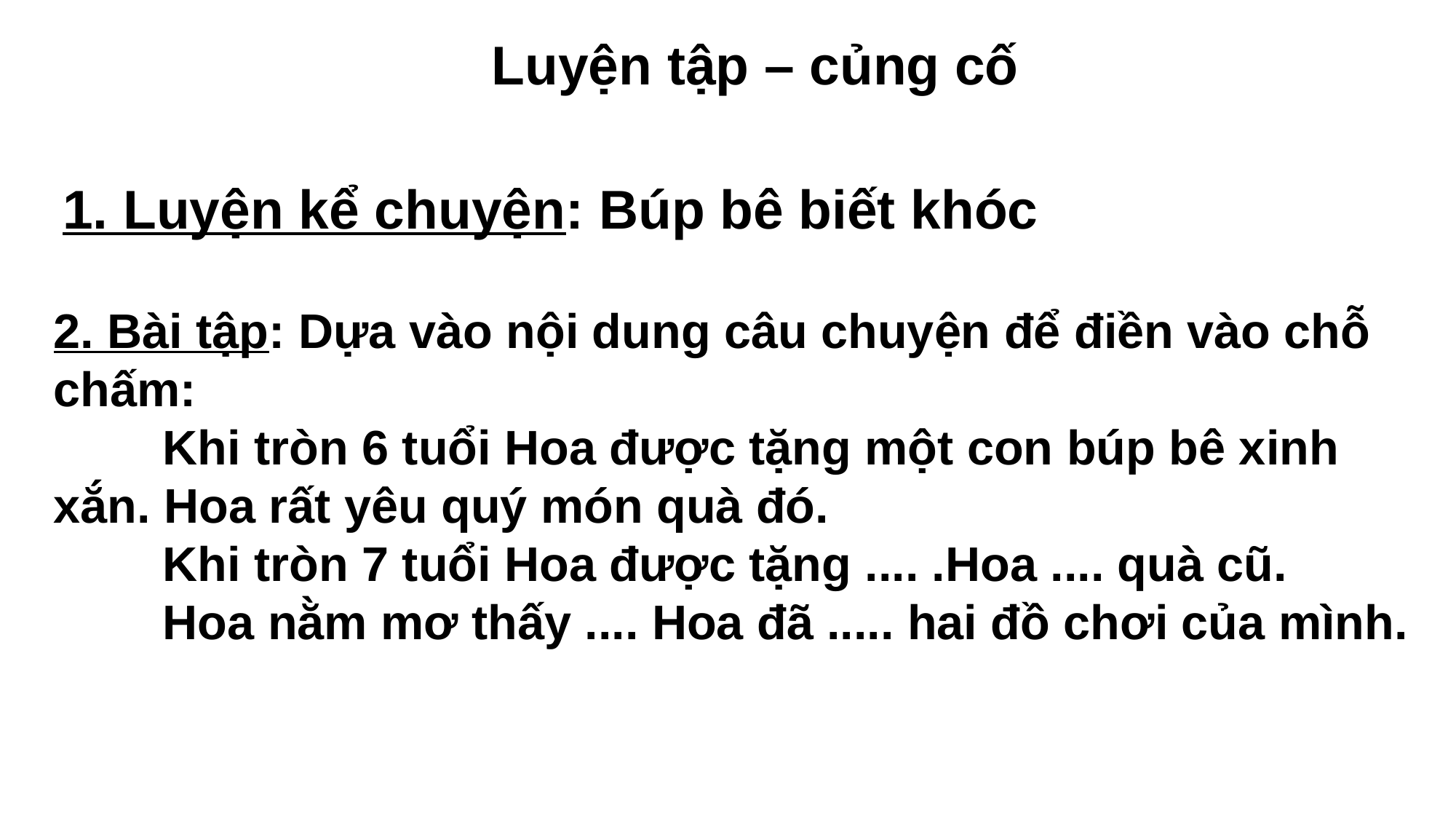

Luyện tập – củng cố
1. Luyện kể chuyện: Búp bê biết khóc

2. Bài tập: Dựa vào nội dung câu chuyện để điền vào chỗ chấm:
	Khi tròn 6 tuổi Hoa được tặng một con búp bê xinh xắn. Hoa rất yêu quý món quà đó.
	Khi tròn 7 tuổi Hoa được tặng .... .Hoa .... quà cũ.
	Hoa nằm mơ thấy .... Hoa đã ..... hai đồ chơi của mình.